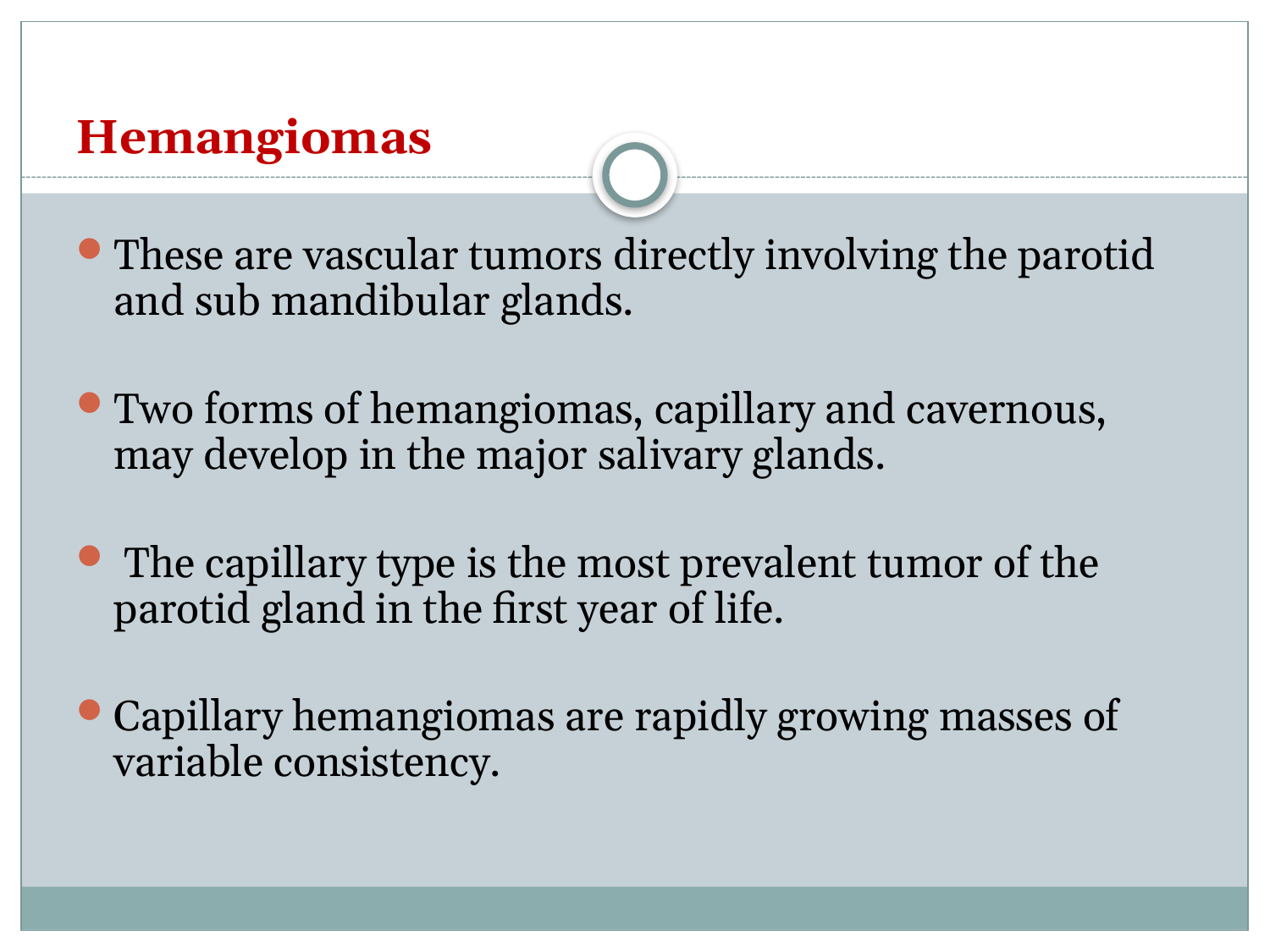

Hemangiomas

These are vascular tumors directly involving the parotid and sub mandibular glands.

Two forms of hemangiomas, capillary and cavernous, may develop in the major salivary glands.

 The capillary type is the most prevalent tumor of the parotid gland in the first year of life.

Capillary hemangiomas are rapidly growing masses of variable consistency.